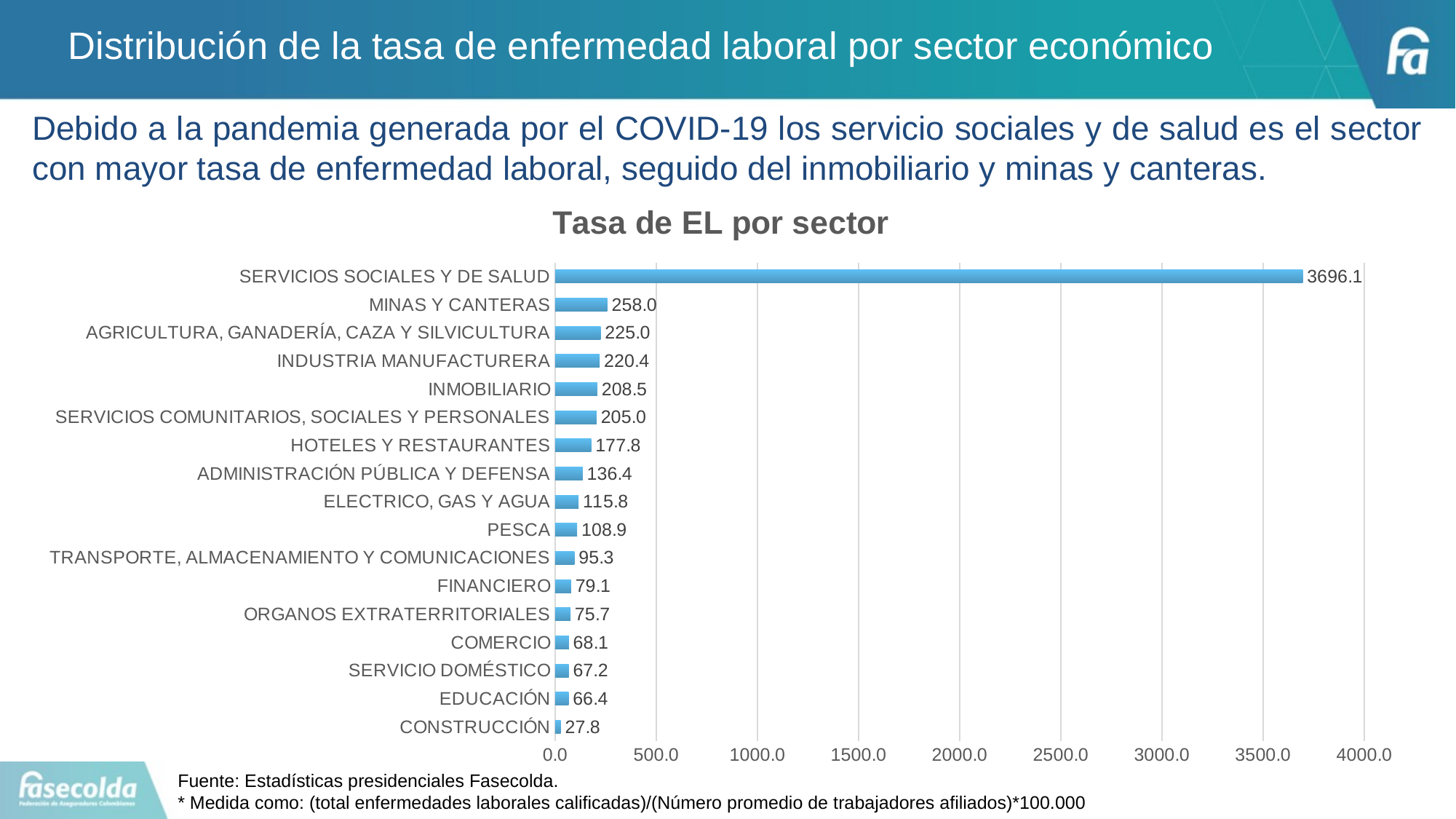

# Distribución de la tasa de enfermedad laboral por sector económico
Debido a la pandemia generada por el COVID-19 los servicio sociales y de salud es el sector con mayor tasa de enfermedad laboral, seguido del inmobiliario y minas y canteras.

### Chart: Tasa de EL por sector

| Category |  |
|---|---|
| CONSTRUCCIÓN | 27.817023874294463 |
| EDUCACIÓN | 66.42083254134198 |
| SERVICIO DOMÉSTICO | 67.18795096079418 |
| COMERCIO | 68.1317893359972 |
| ORGANOS EXTRATERRITORIALES | 75.67874373285403 |
| FINANCIERO | 79.05476391635459 |
| TRANSPORTE, ALMACENAMIENTO Y COMUNICACIONES | 95.31665164330306 |
| PESCA | 108.93081380395485 |
| ELECTRICO, GAS Y AGUA | 115.8174292217785 |
| ADMINISTRACIÓN PÚBLICA Y DEFENSA | 136.38795043730968 |
| HOTELES Y RESTAURANTES | 177.77659673411878 |
| SERVICIOS COMUNITARIOS, SOCIALES Y PERSONALES | 204.9633980754472 |
| INMOBILIARIO | 208.53990239397845 |
| INDUSTRIA MANUFACTURERA | 220.35221009994174 |
| AGRICULTURA, GANADERÍA, CAZA Y SILVICULTURA | 224.95544374780408 |
| MINAS Y CANTERAS | 257.9573831586153 |
| SERVICIOS SOCIALES Y DE SALUD | 3696.084673318901 |
Fuente: Estadísticas presidenciales Fasecolda.
* Medida como: (total enfermedades laborales calificadas)/(Número promedio de trabajadores afiliados)*100.000